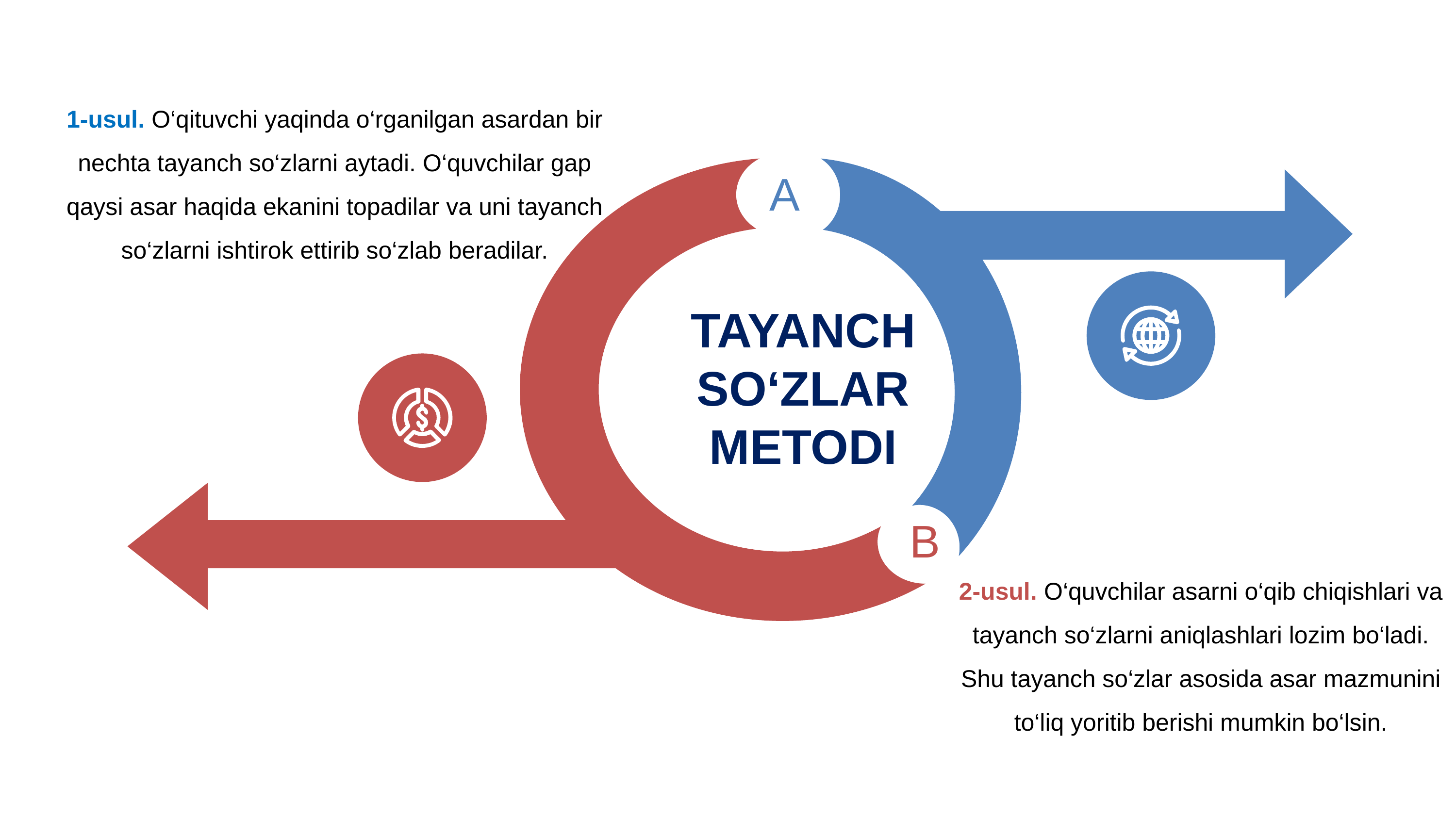

1-usul. O‘qituvchi yaqinda o‘rganilgan asardan bir nechta tayanch so‘zlarni aytadi. O‘quvchilar gap qaysi asar haqida ekanini topadilar va uni tayanch so‘zlarni ishtirok ettirib so‘zlab beradilar.

A

TAYANCH SO‘ZLAR METODI

B
2-usul. O‘quvchilar asarni o‘qib chiqishlari va tayanch so‘zlarni aniqlashlari lozim bo‘ladi. Shu tayanch so‘zlar asosida asar mazmunini to‘liq yoritib berishi mumkin bo‘lsin.